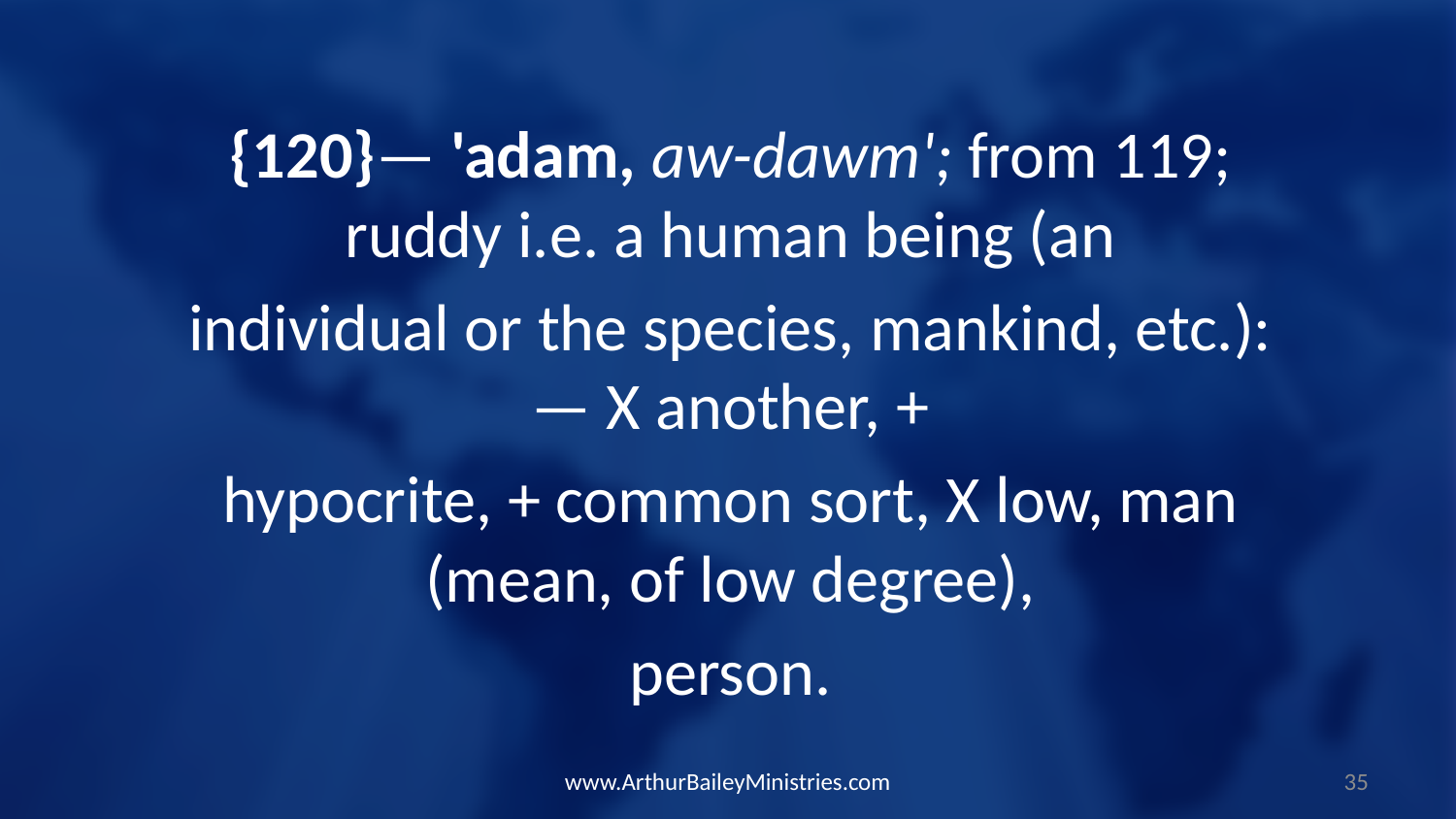

{120}— 'adam, aw-dawm'; from 119; ruddy i.e. a human being (an
individual or the species, mankind, etc.): — X another, +
hypocrite, + common sort, X low, man (mean, of low degree),
person.
www.ArthurBaileyMinistries.com
35